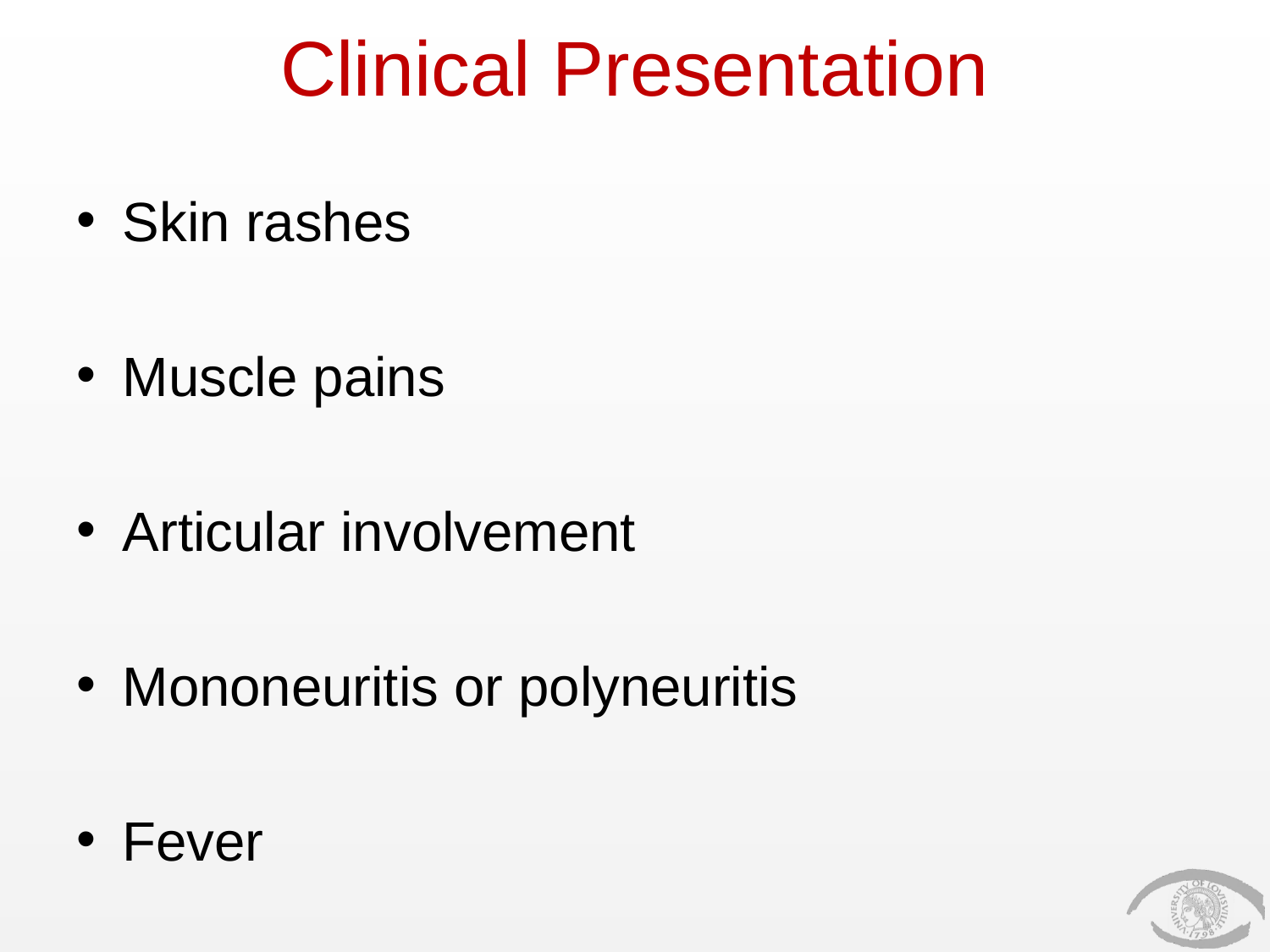

# Clinical Presentation
Skin rashes

Muscle pains

Articular involvement

Mononeuritis or polyneuritis

Fever